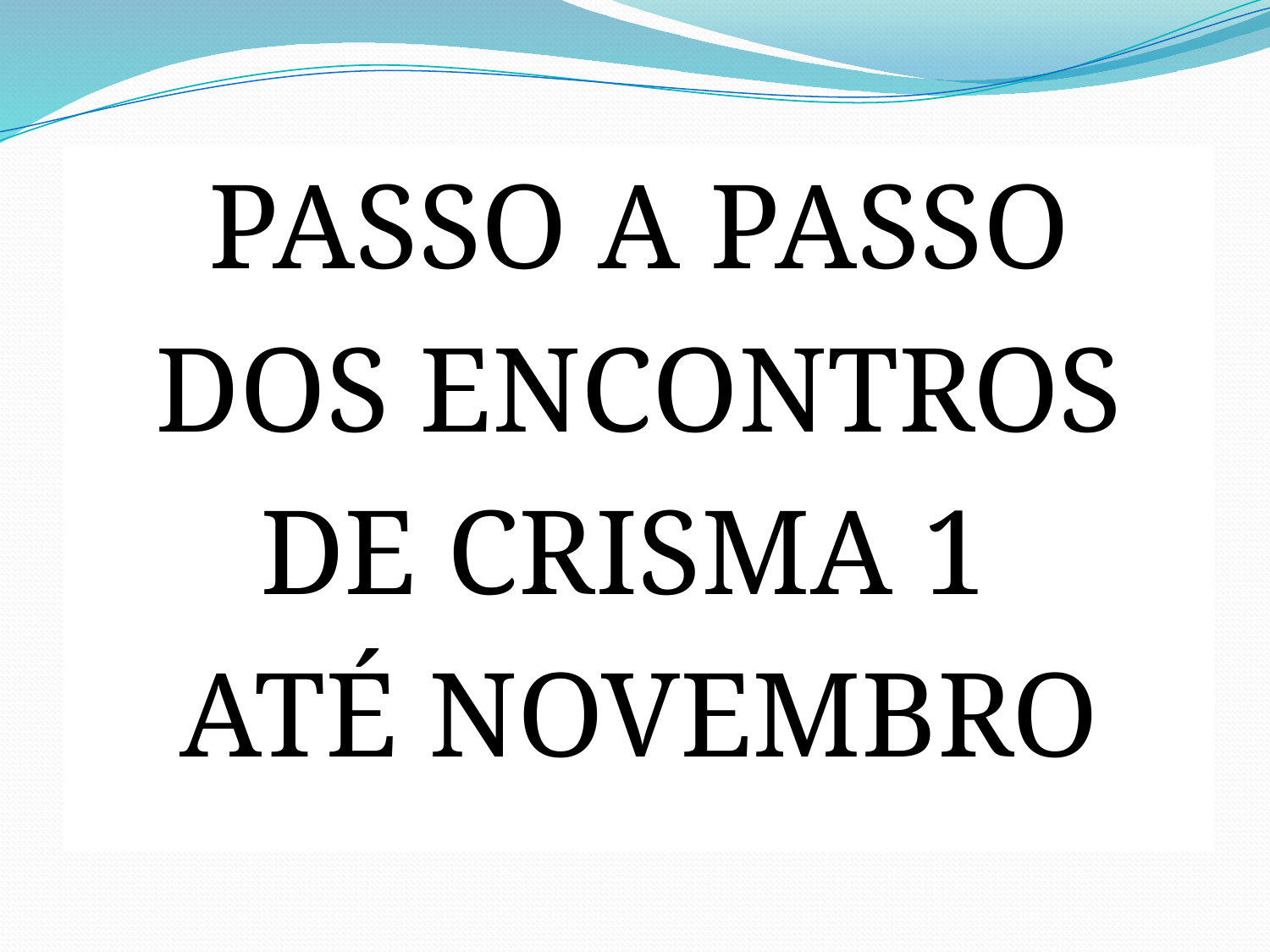

#
PASSO A PASSO
 DOS ENCONTROS
DE CRISMA 1
ATÉ NOVEMBRO